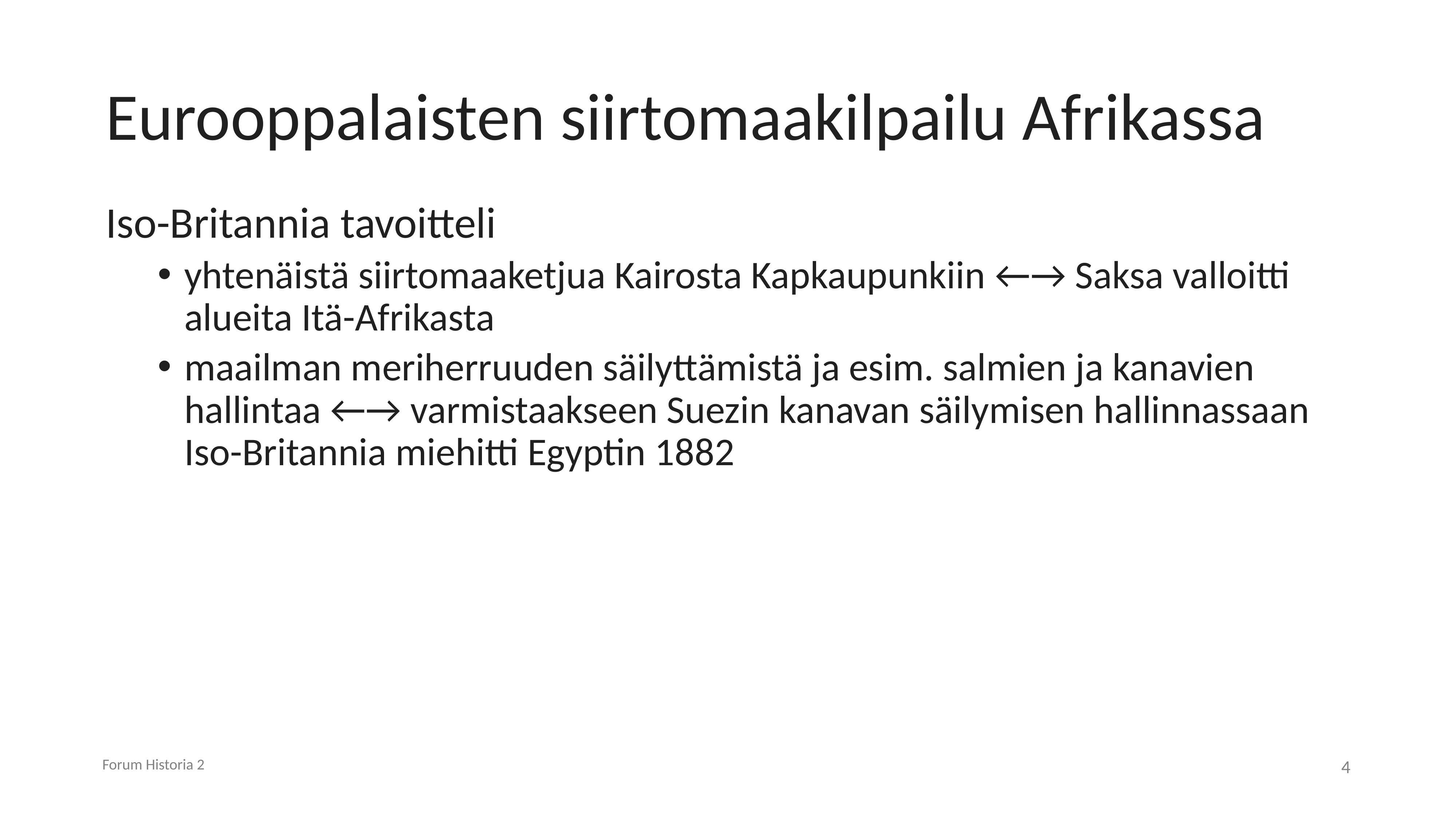

# Eurooppalaisten siirtomaakilpailu Afrikassa
Iso-Britannia tavoitteli
yhtenäistä siirtomaaketjua Kairosta Kapkaupunkiin ←→ Saksa valloitti alueita Itä-Afrikasta
maailman meriherruuden säilyttämistä ja esim. salmien ja kanavien hallintaa ←→ varmistaakseen Suezin kanavan säilymisen hallinnassaan Iso-Britannia miehitti Egyptin 1882

Forum Historia 2
4